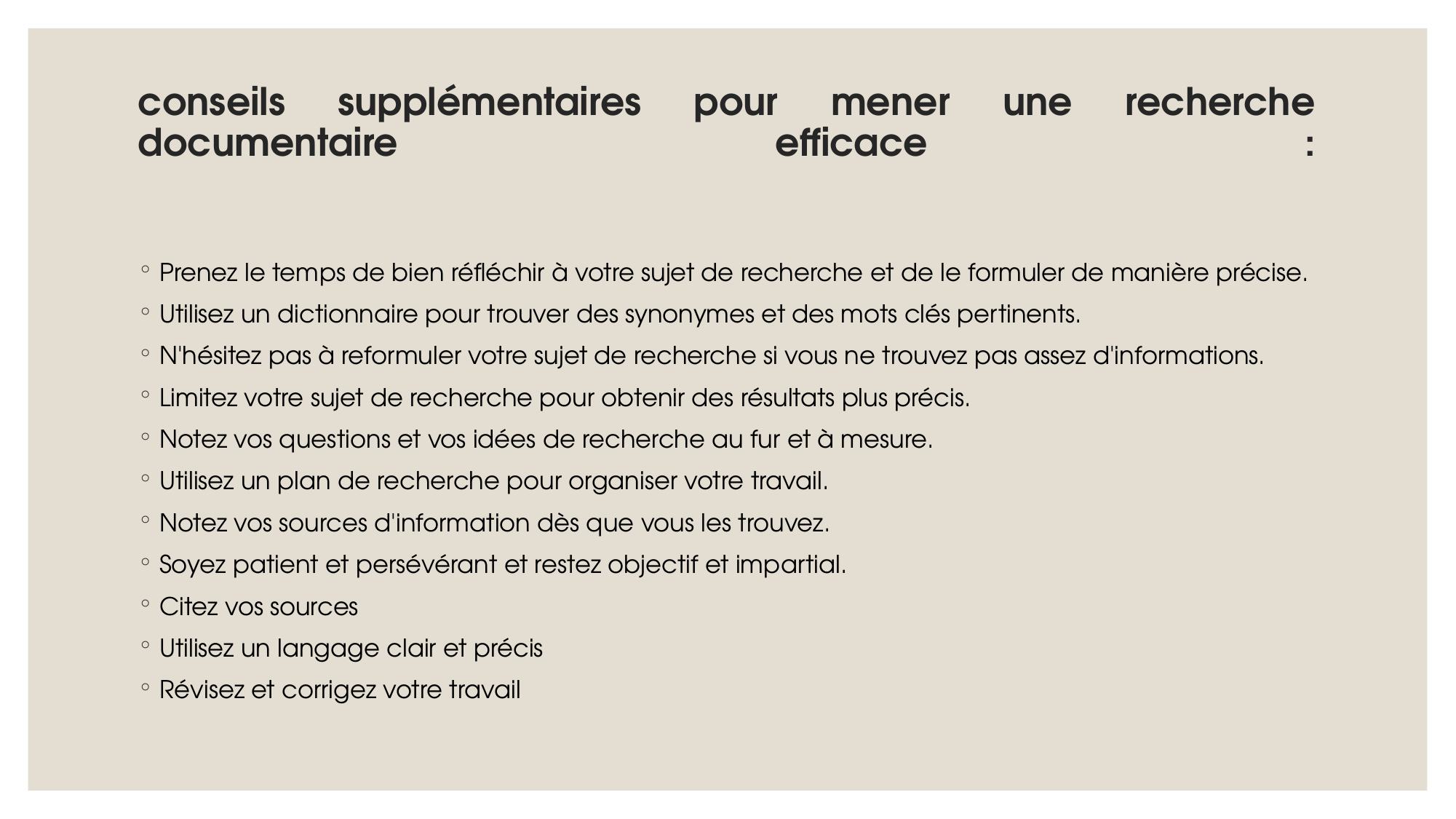

# conseils supplémentaires pour mener une recherche documentaire efficace :
Prenez le temps de bien réfléchir à votre sujet de recherche et de le formuler de manière précise.
Utilisez un dictionnaire pour trouver des synonymes et des mots clés pertinents.
N'hésitez pas à reformuler votre sujet de recherche si vous ne trouvez pas assez d'informations.
Limitez votre sujet de recherche pour obtenir des résultats plus précis.
Notez vos questions et vos idées de recherche au fur et à mesure.
Utilisez un plan de recherche pour organiser votre travail.
Notez vos sources d'information dès que vous les trouvez.
Soyez patient et persévérant et restez objectif et impartial.
Citez vos sources
Utilisez un langage clair et précis
Révisez et corrigez votre travail